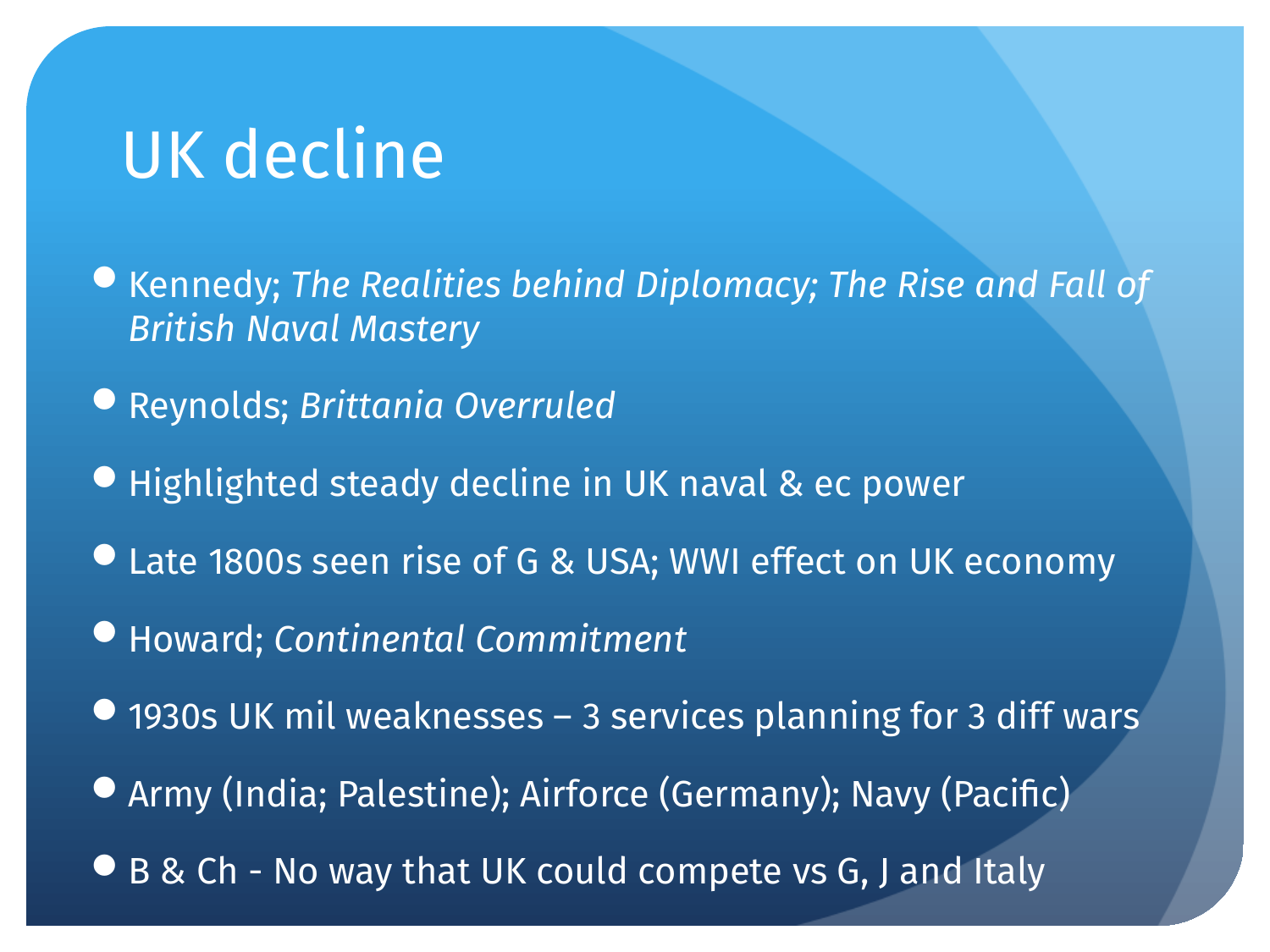

# UK decline
Kennedy; The Realities behind Diplomacy; The Rise and Fall of British Naval Mastery
Reynolds; Brittania Overruled
Highlighted steady decline in UK naval & ec power
Late 1800s seen rise of G & USA; WWI effect on UK economy
Howard; Continental Commitment
1930s UK mil weaknesses – 3 services planning for 3 diff wars
Army (India; Palestine); Airforce (Germany); Navy (Pacific)
B & Ch - No way that UK could compete vs G, J and Italy